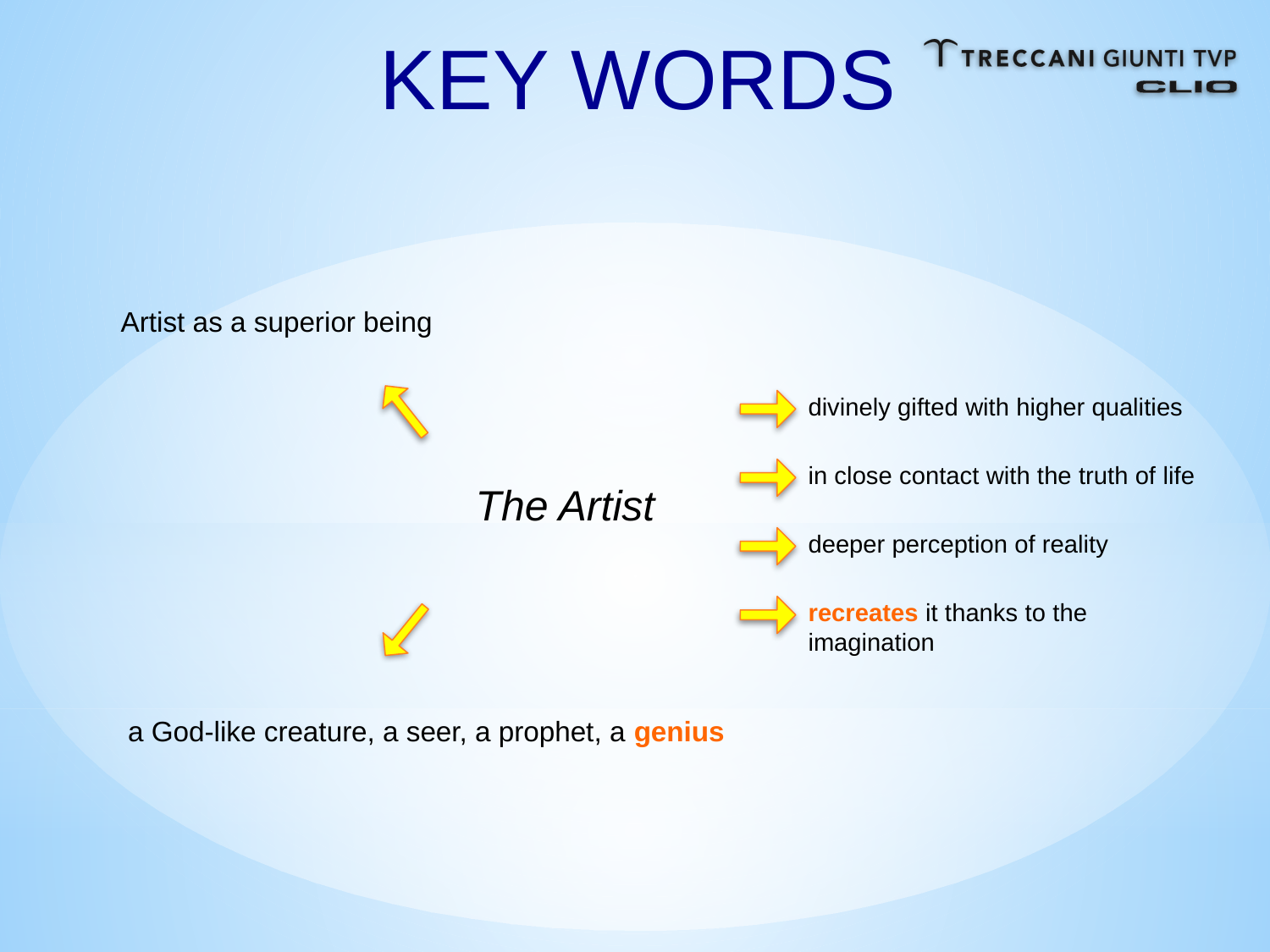

KEY WORDS
Artist as a superior being
divinely gifted with higher qualities

in close contact with the truth of life

The Artist
deeper perception of reality

recreates it thanks to the imagination

a God-like creature, a seer, a prophet, a genius